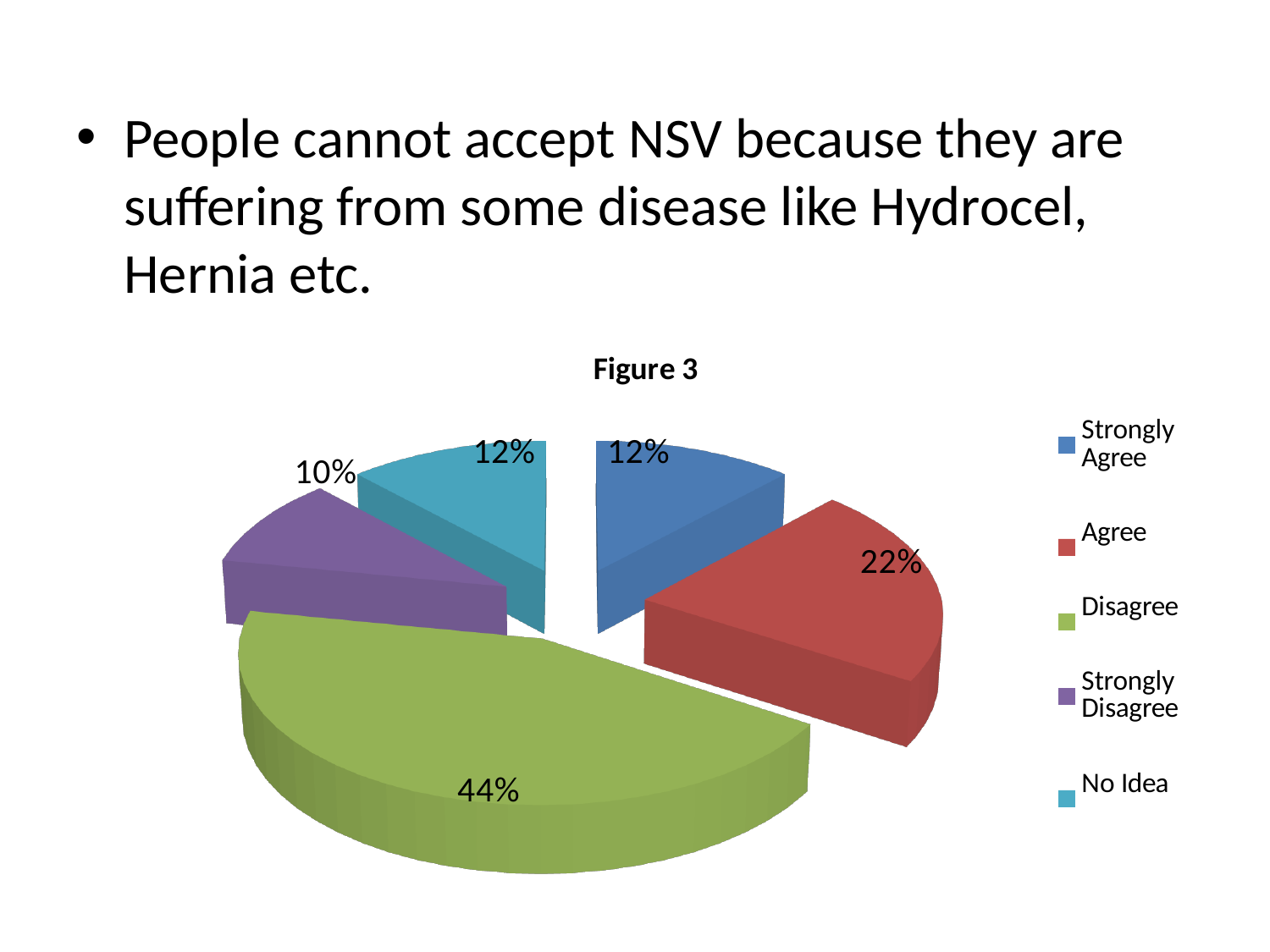

People cannot accept NSV because they are suffering from some disease like Hydrocel, Hernia etc.

[unsupported chart]